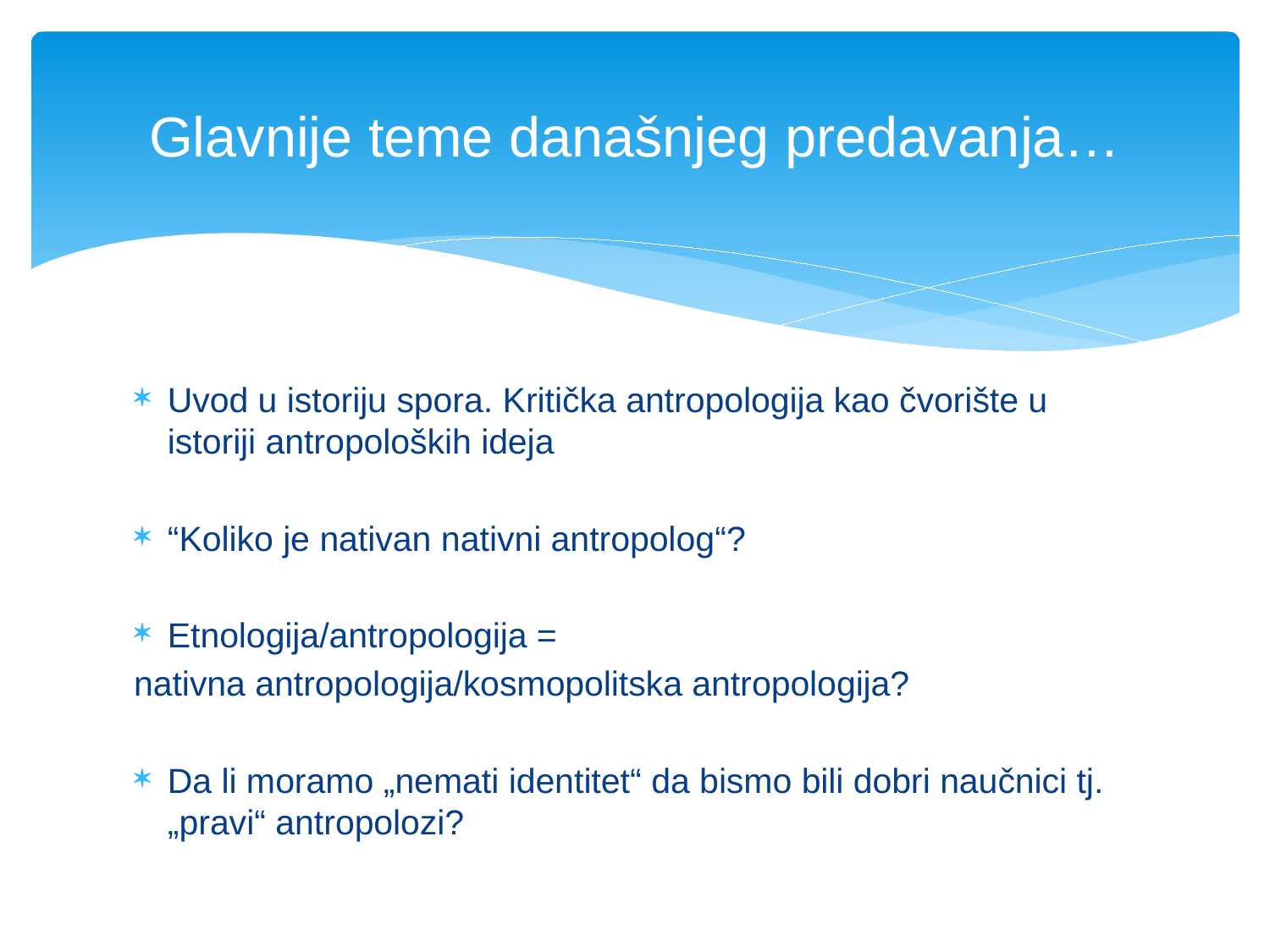

# Glavnije teme današnjeg predavanja…
Uvod u istoriju spora. Kritička antropologija kao čvorište u istoriji antropoloških ideja

“Koliko je nativan nativni antropolog“?

Etnologija/antropologija =
nativna antropologija/kosmopolitska antropologija?

Da li moramo „nemati identitet“ da bismo bili dobri naučnici tj. „pravi“ antropolozi?